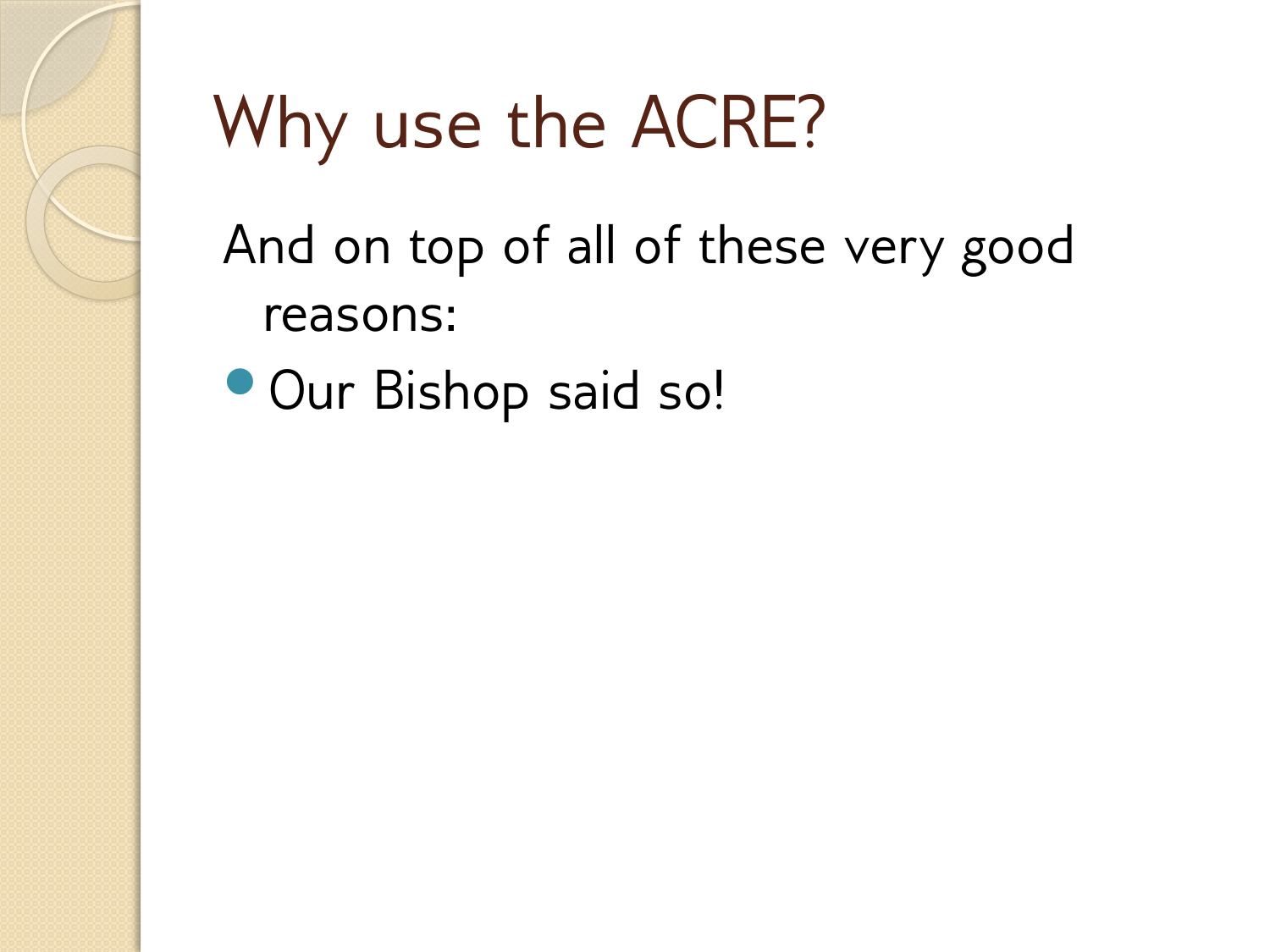

# Why use the ACRE?
And on top of all of these very good reasons:
Our Bishop said so!